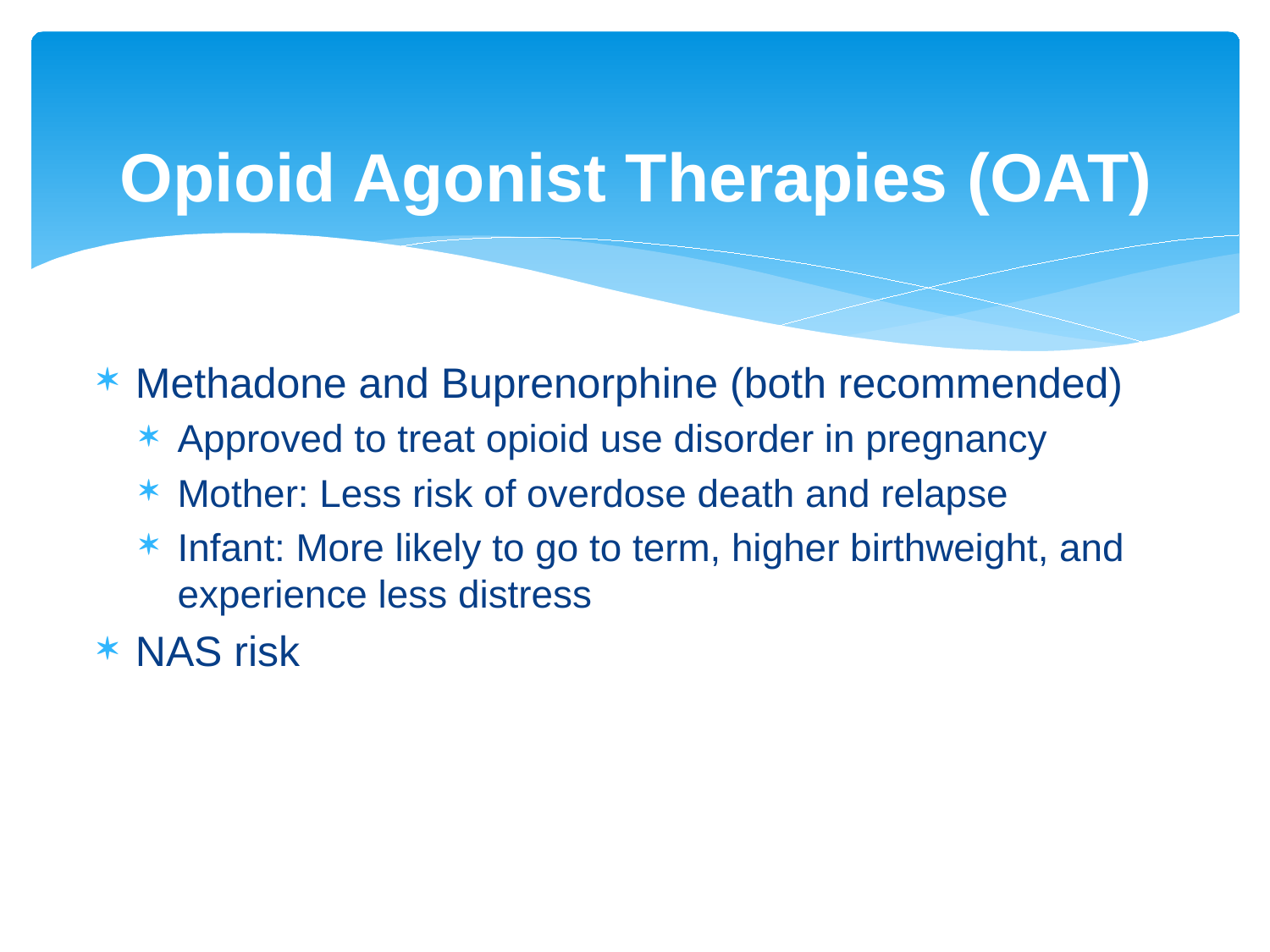

# Opioid Agonist Therapies (OAT)
Methadone and Buprenorphine (both recommended)
Approved to treat opioid use disorder in pregnancy
Mother: Less risk of overdose death and relapse
Infant: More likely to go to term, higher birthweight, and experience less distress
NAS risk